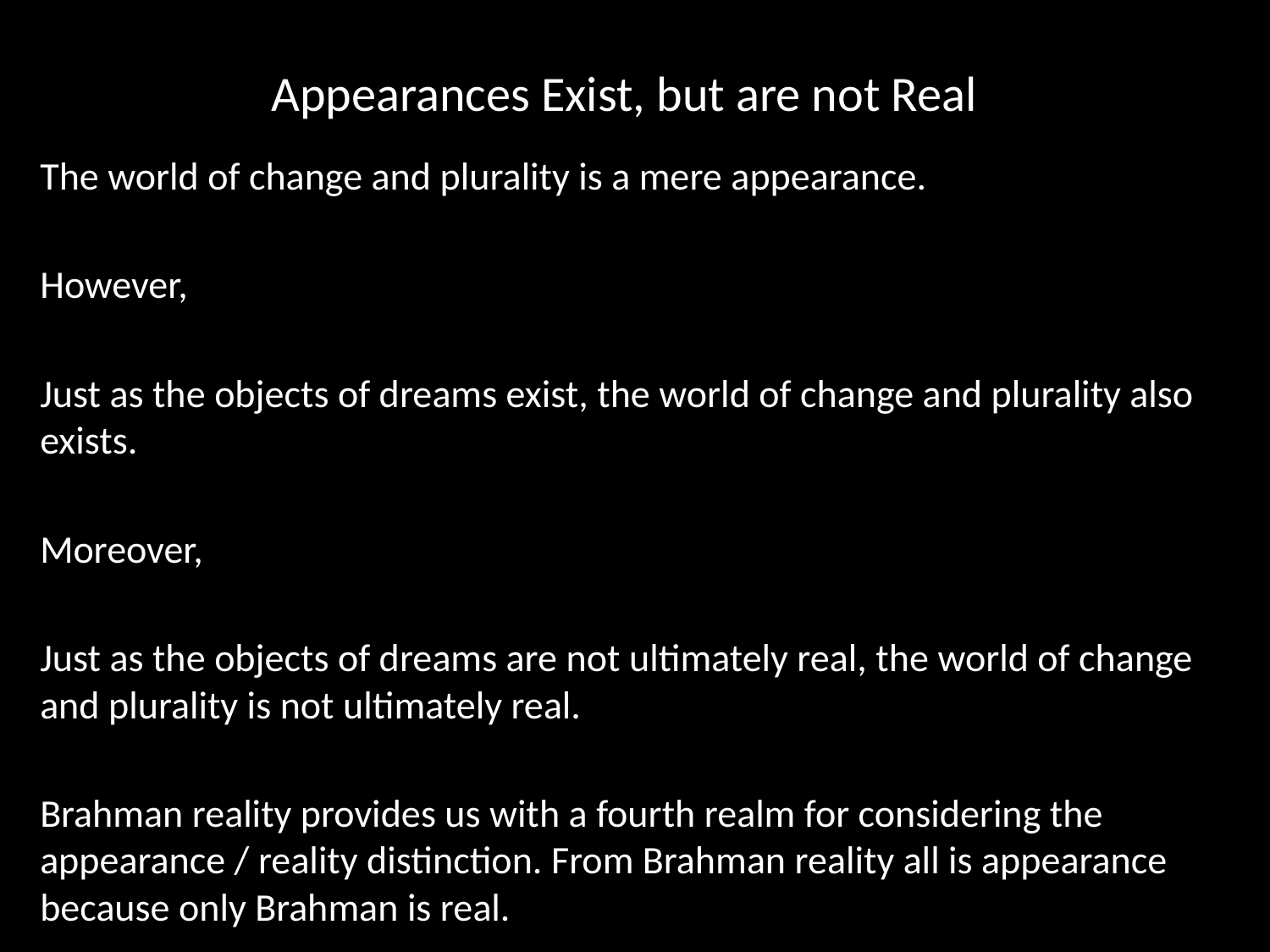

# Appearances Exist, but are not Real
The world of change and plurality is a mere appearance.

However,

Just as the objects of dreams exist, the world of change and plurality also exists.

Moreover,

Just as the objects of dreams are not ultimately real, the world of change and plurality is not ultimately real.

Brahman reality provides us with a fourth realm for considering the appearance / reality distinction. From Brahman reality all is appearance because only Brahman is real.